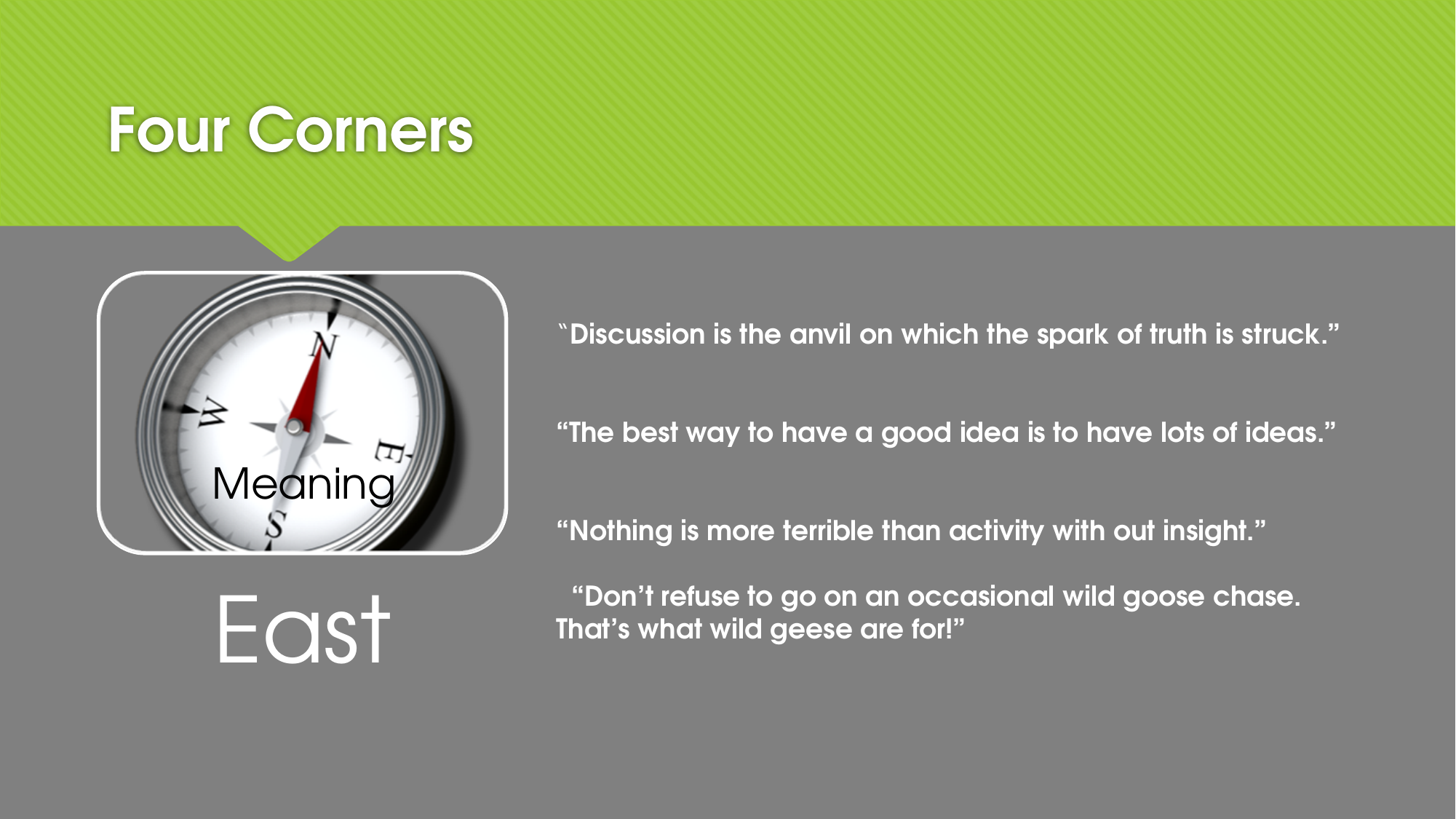

# Four Corners
East
“Discussion is the anvil on which the spark of truth is struck.”

“The best way to have a good idea is to have lots of ideas.”

“Nothing is more terrible than activity with out insight.”

  “Don’t refuse to go on an occasional wild goose chase.
That’s what wild geese are for!”
Meaning